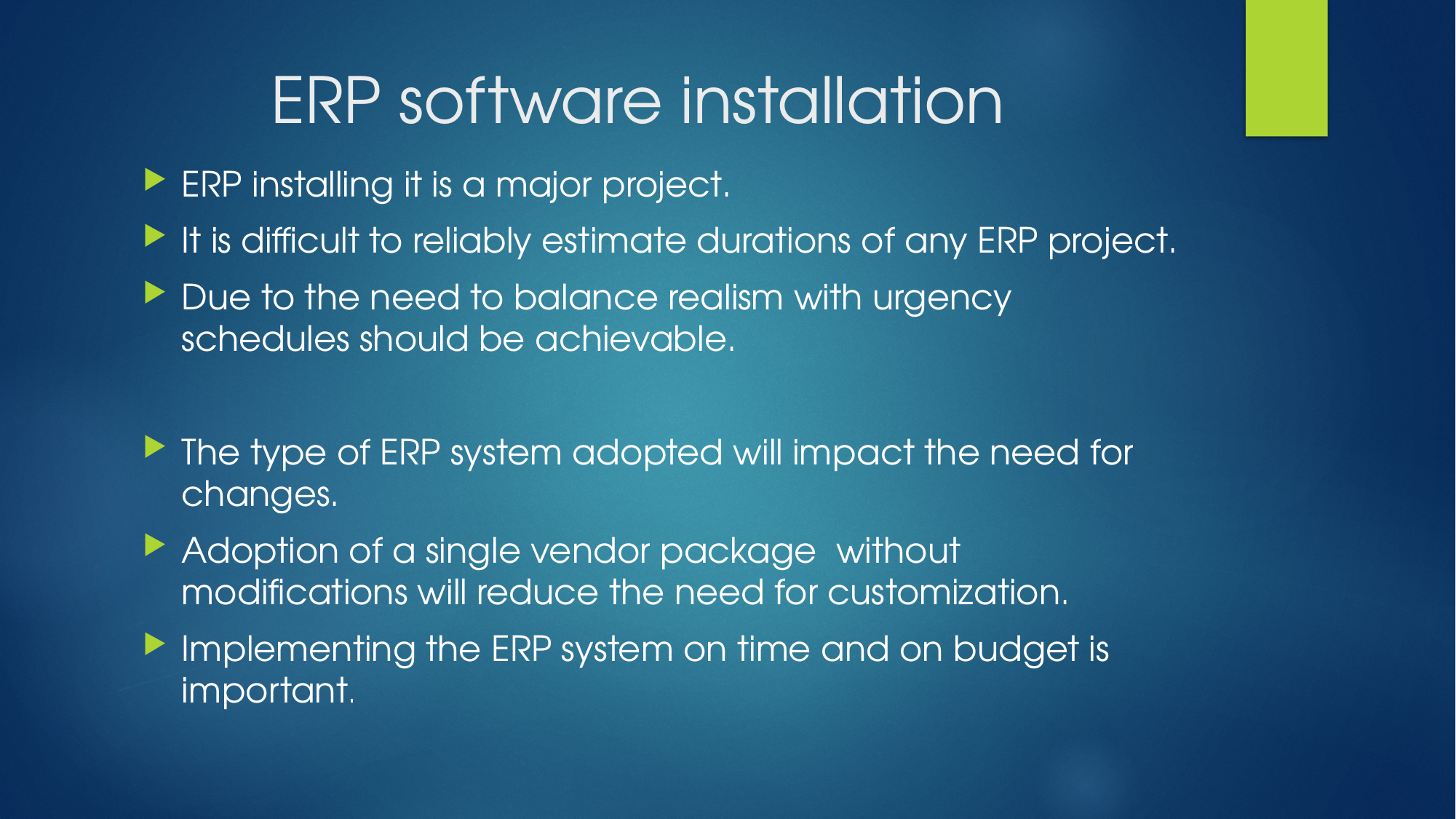

# ERP software installation
ERP installing it is a major project.
It is difficult to reliably estimate durations of any ERP project.
Due to the need to balance realism with urgency schedules should be achievable.

The type of ERP system adopted will impact the need for changes.
Adoption of a single vendor package  without modifications will reduce the need for customization.
Implementing the ERP system on time and on budget is important.